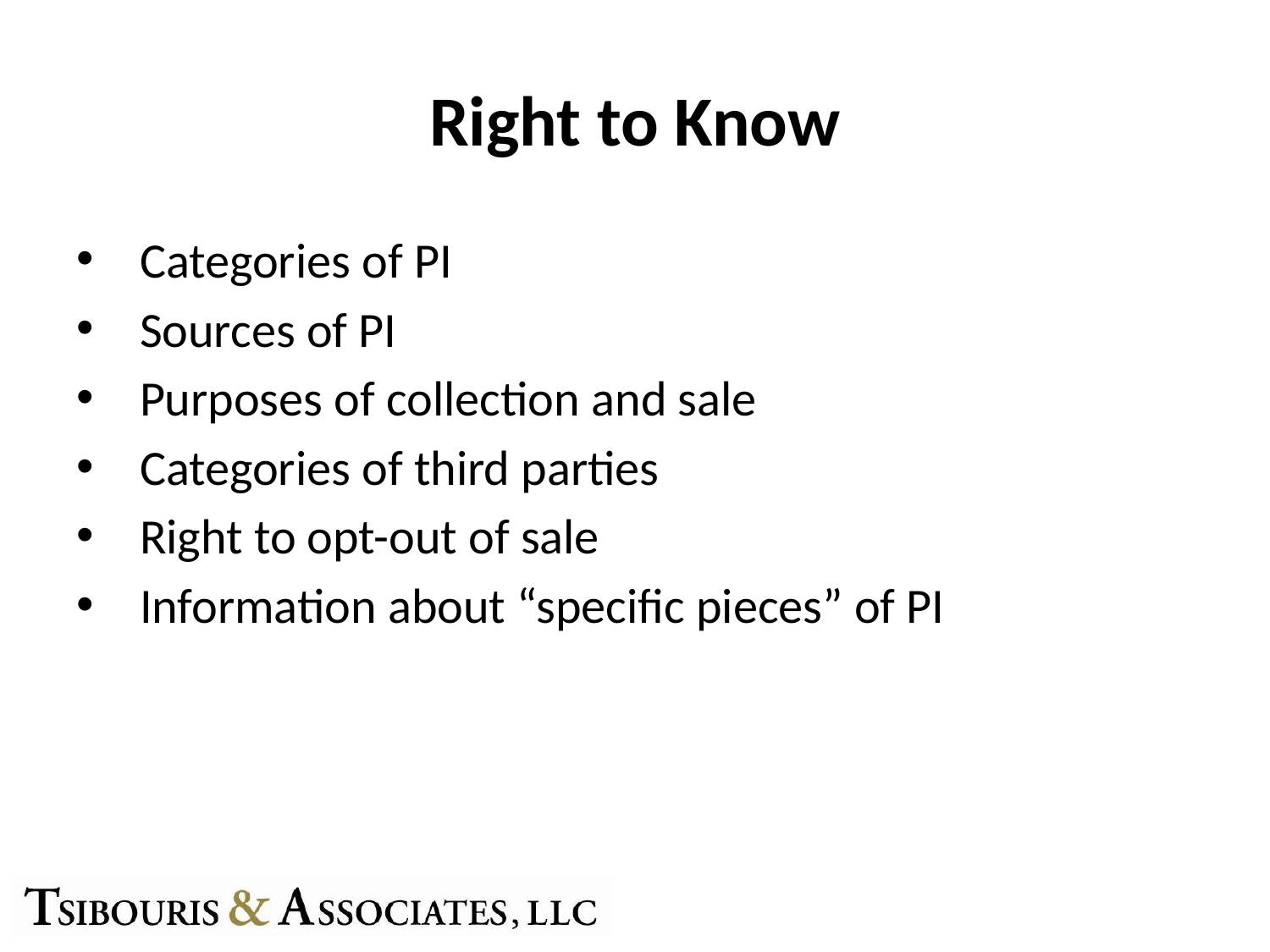

# Right to Know
Categories of PI
Sources of PI
Purposes of collection and sale
Categories of third parties
Right to opt-out of sale
Information about “specific pieces” of PI